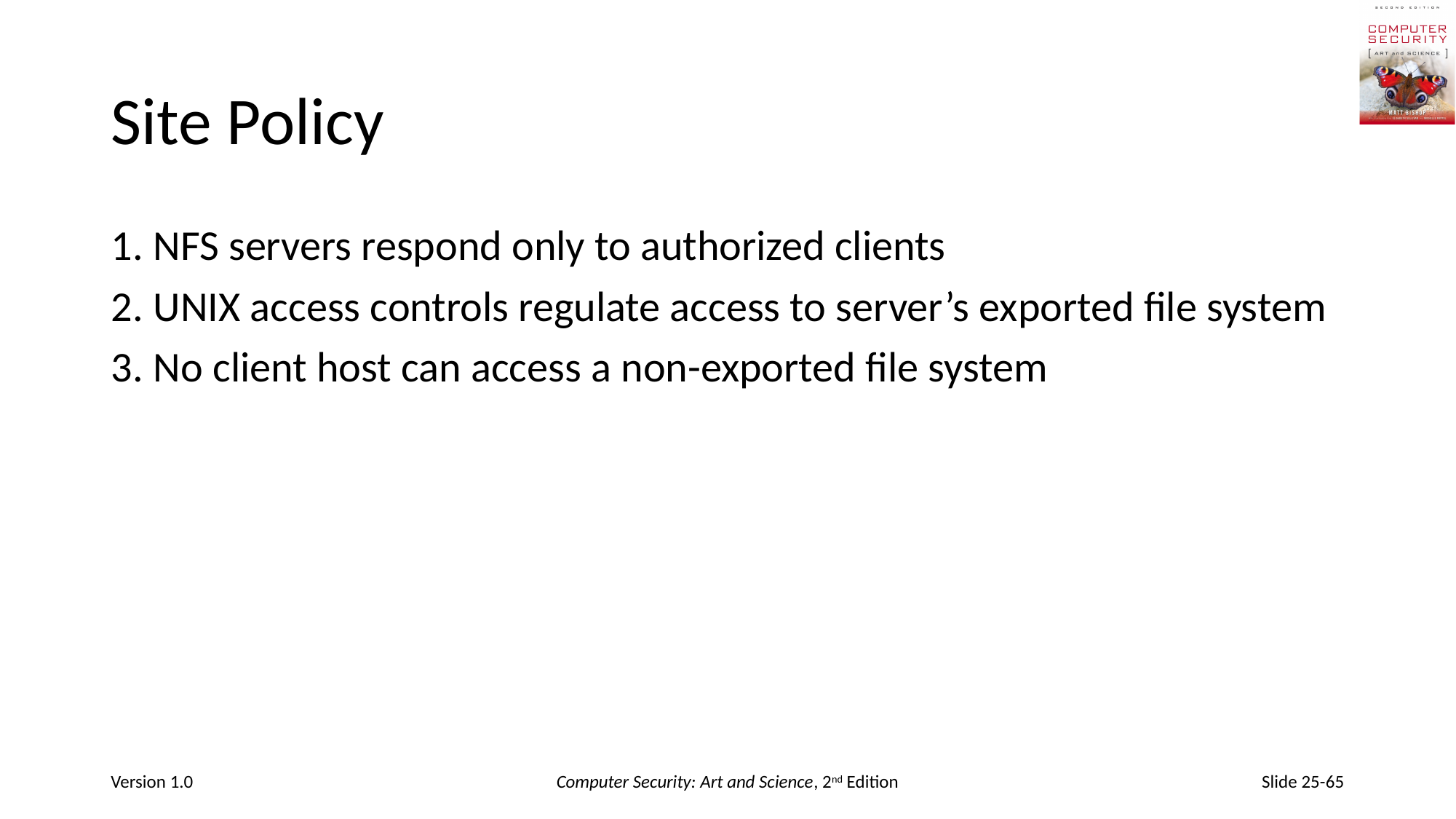

# Site Policy
NFS servers respond only to authorized clients
UNIX access controls regulate access to server’s exported file system
No client host can access a non-exported file system
Version 1.0
Computer Security: Art and Science, 2nd Edition
Slide 25-65